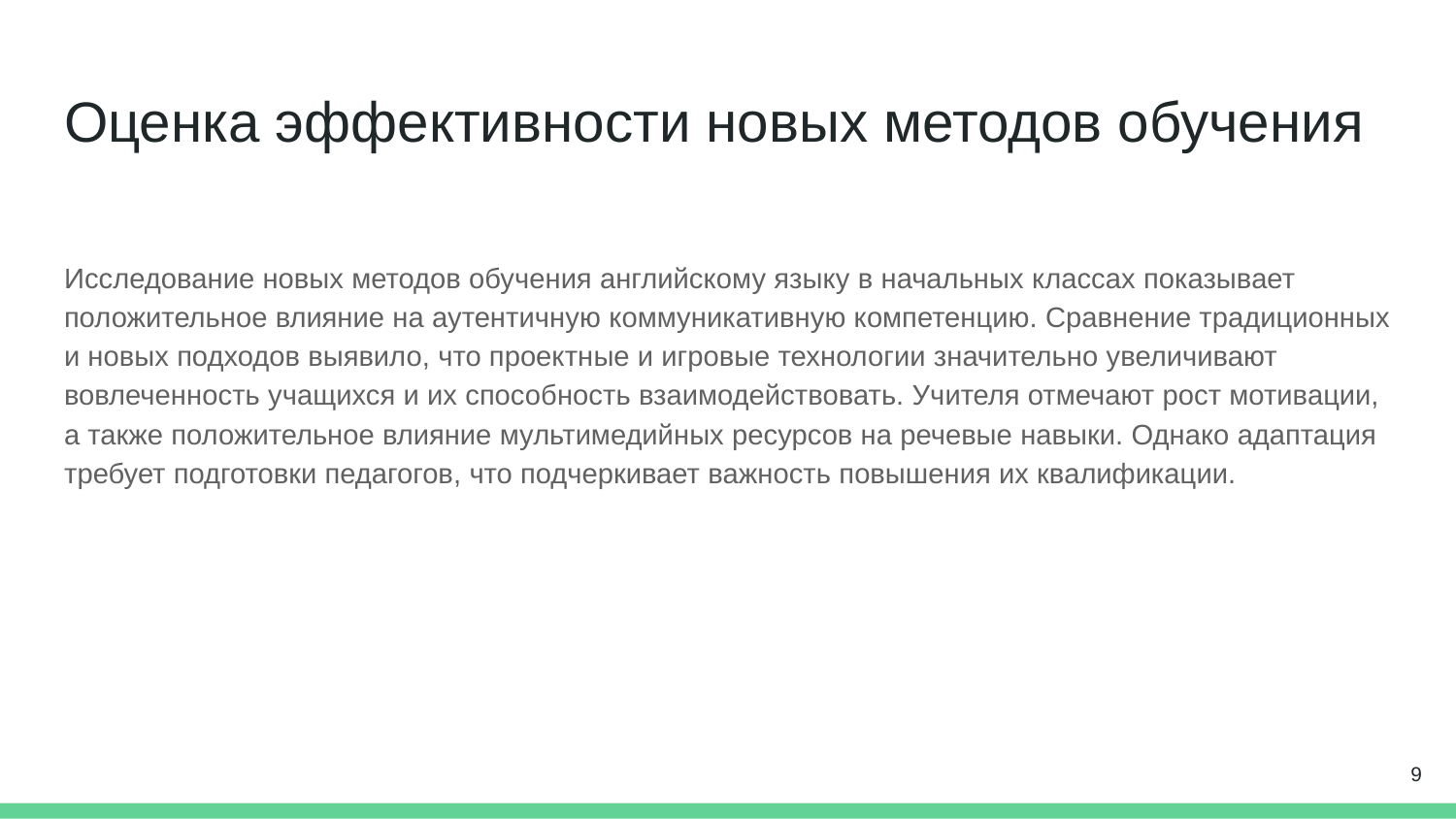

# Оценка эффективности новых методов обучения
Исследование новых методов обучения английскому языку в начальных классах показывает положительное влияние на аутентичную коммуникативную компетенцию. Сравнение традиционных и новых подходов выявило, что проектные и игровые технологии значительно увеличивают вовлеченность учащихся и их способность взаимодействовать. Учителя отмечают рост мотивации, а также положительное влияние мультимедийных ресурсов на речевые навыки. Однако адаптация требует подготовки педагогов, что подчеркивает важность повышения их квалификации.
9